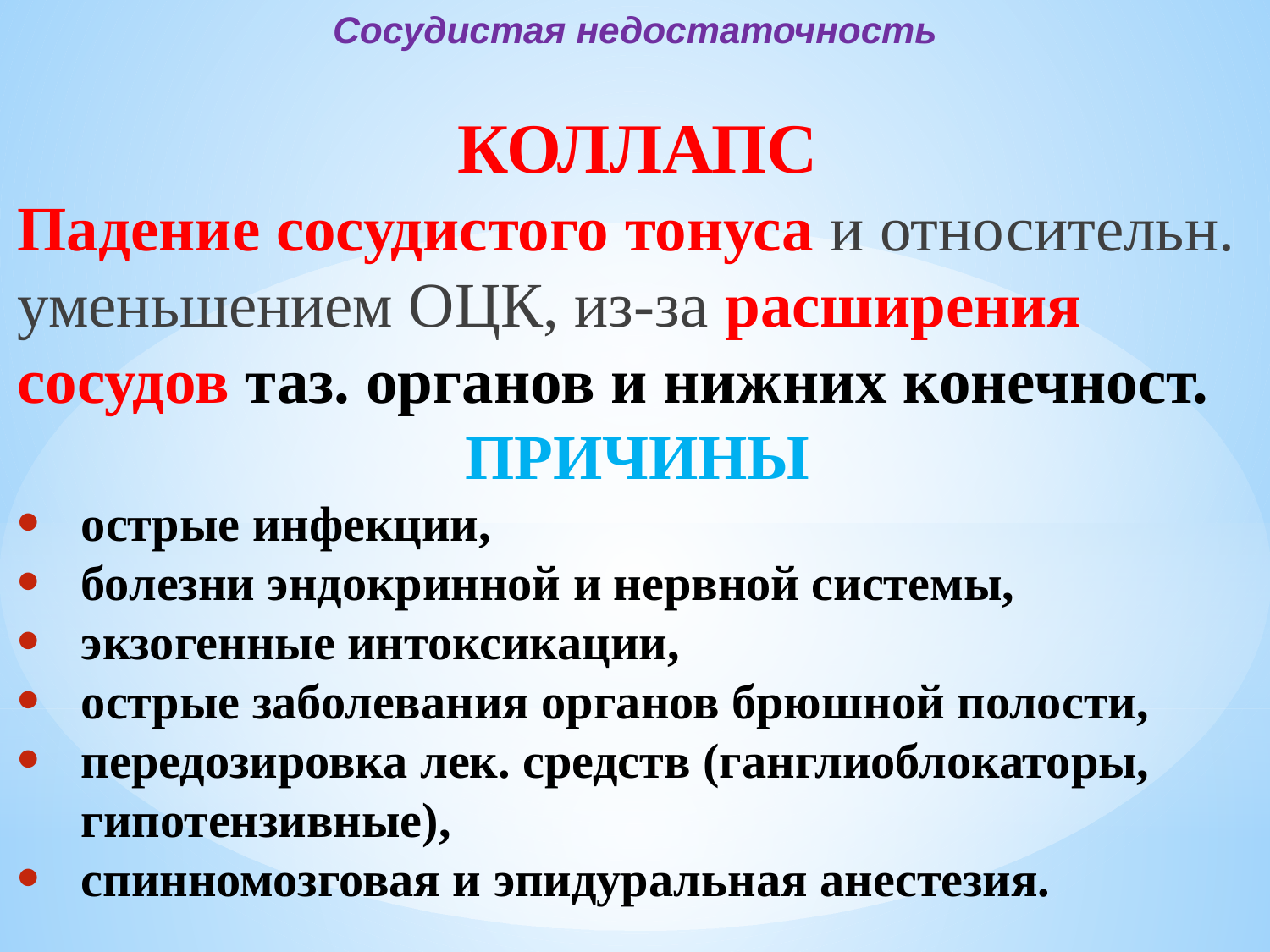

# Сосудистая недостаточность
КОЛЛАПС
Падение сосудистого тонуса и относительн. уменьшением ОЦК, из-за расширения сосудов таз. органов и нижних конечност.
ПРИЧИНЫ
острые инфекции,
болезни эндокринной и нервной системы,
экзогенные интоксикации,
острые заболевания органов брюшной полости,
передозировка лек. средств (ганглиоблокаторы, гипотензивные),
спинномозговая и эпидуральная анестезия.